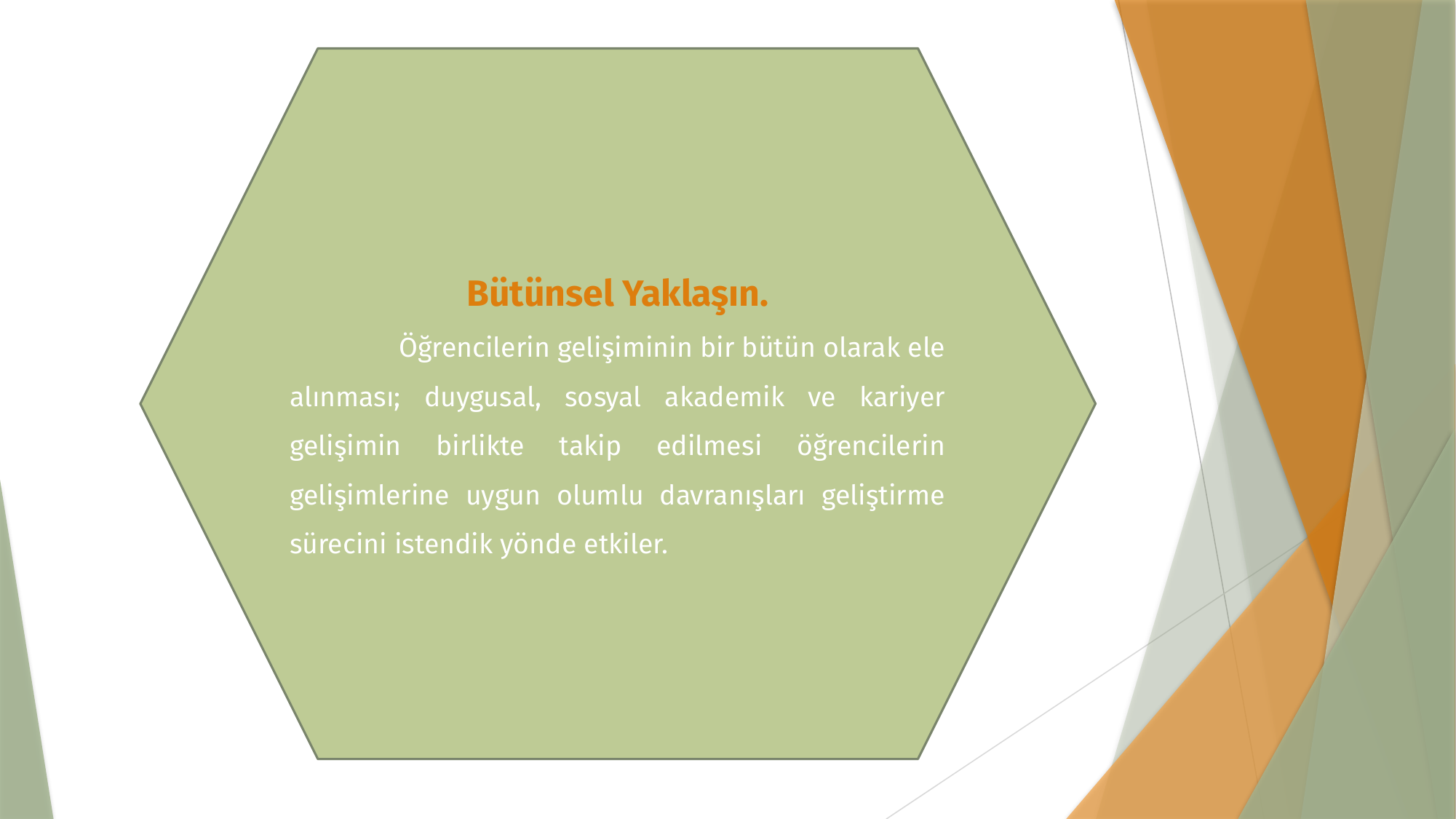

Bütünsel Yaklaşın.
	Öğrencilerin gelişiminin bir bütün olarak ele alınması; duygusal, sosyal akademik ve kariyer gelişimin birlikte takip edilmesi öğrencilerin gelişimlerine uygun olumlu davranışları geliştirme sürecini istendik yönde etkiler.